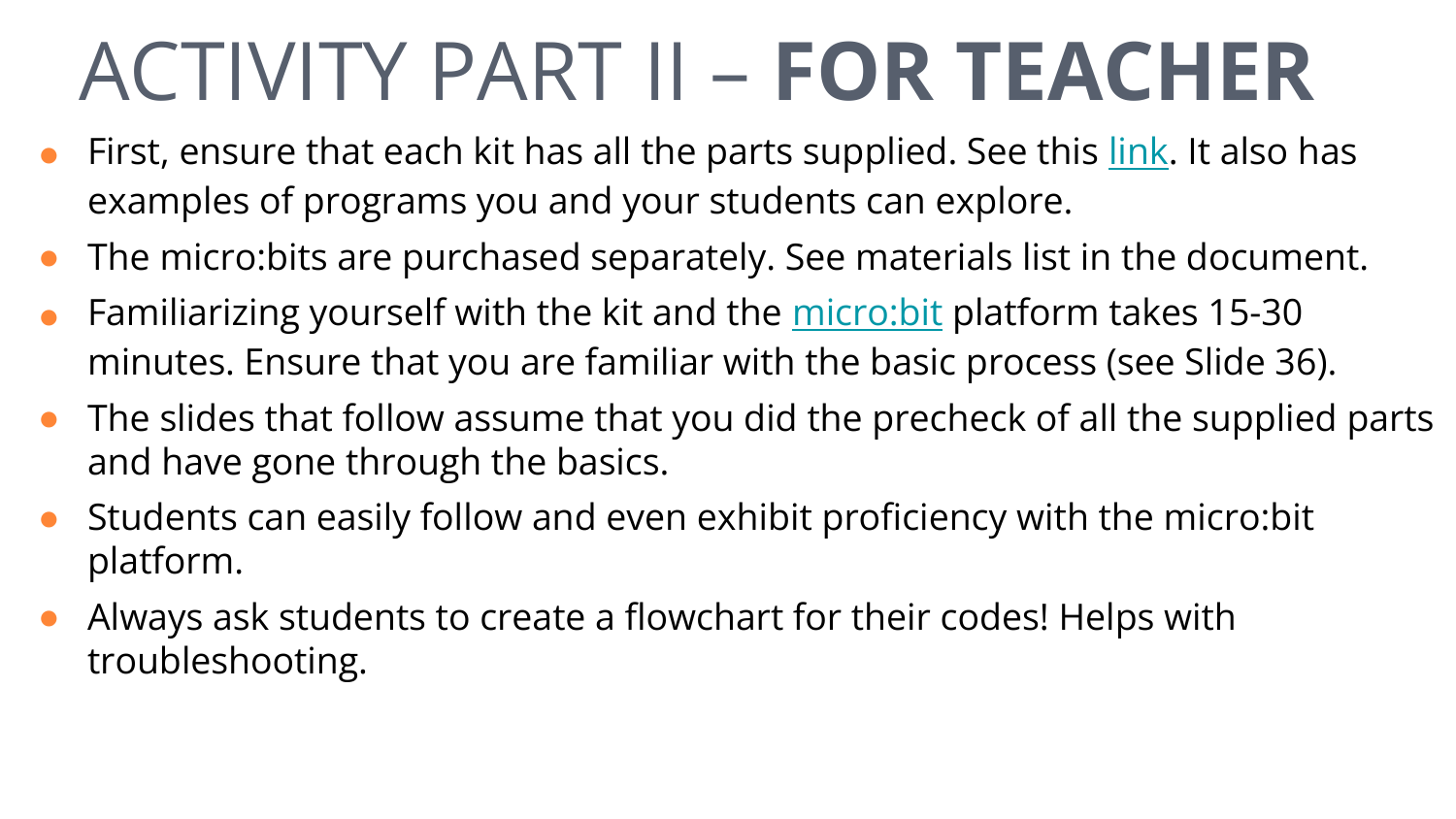

# Activity Part II – For Teacher

First, ensure that each kit has all the parts supplied. See this link. It also has examples of programs you and your students can explore.
The micro:bits are purchased separately. See materials list in the document.
Familiarizing yourself with the kit and the micro:bit platform takes 15-30 minutes. Ensure that you are familiar with the basic process (see Slide 36).
The slides that follow assume that you did the precheck of all the supplied parts and have gone through the basics.
Students can easily follow and even exhibit proficiency with the micro:bit platform.
Always ask students to create a flowchart for their codes! Helps with troubleshooting.